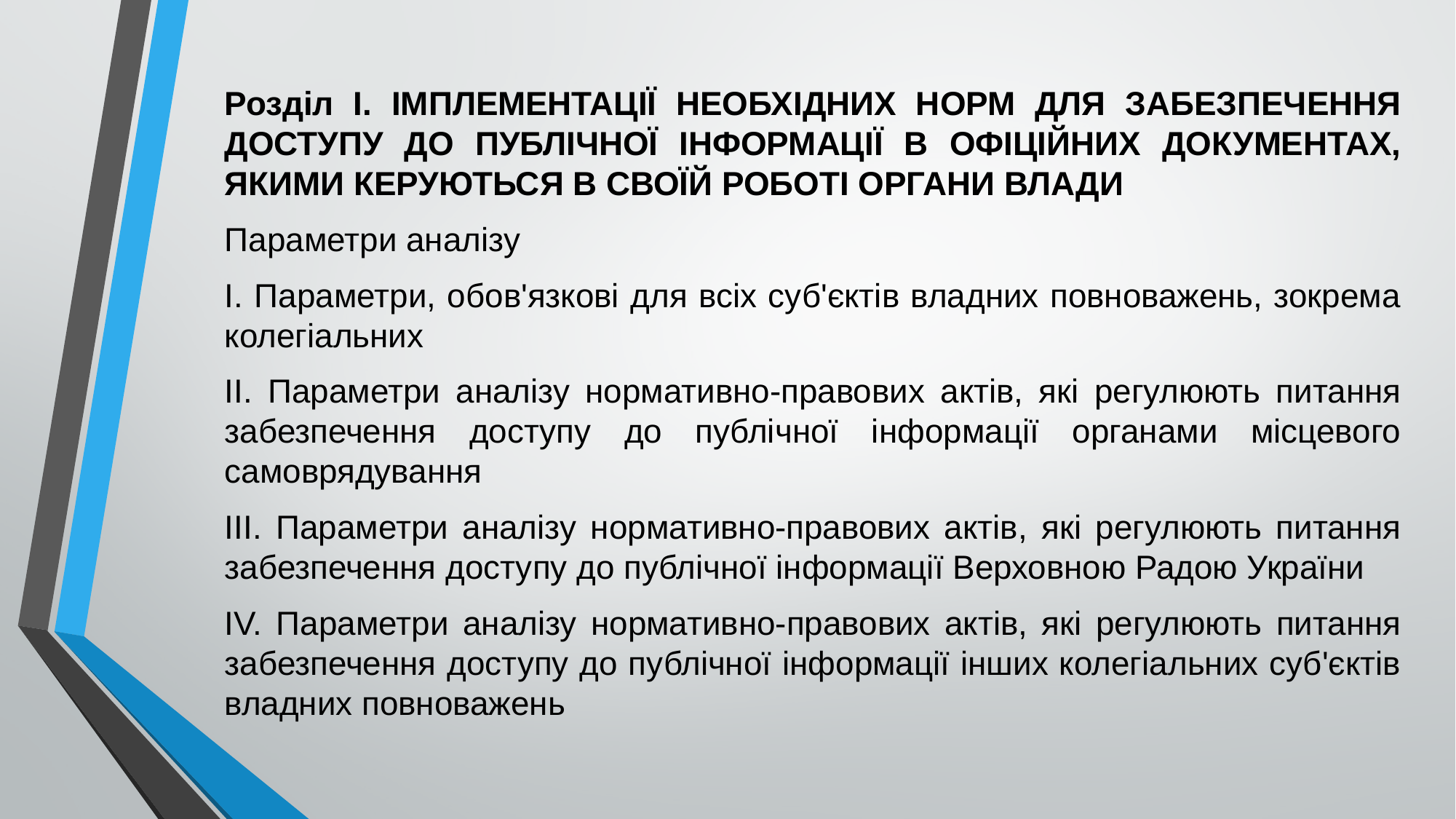

Розділ І. ІМПЛЕМЕНТАЦІЇ НЕОБХІДНИХ НОРМ ДЛЯ ЗАБЕЗПЕЧЕННЯ ДОСТУПУ ДО ПУБЛІЧНОЇ ІНФОРМАЦІЇ В ОФІЦІЙНИХ ДОКУМЕНТАХ, ЯКИМИ КЕРУЮТЬСЯ В СВОЇЙ РОБОТІ ОРГАНИ ВЛАДИ
Параметри аналізу
І. Параметри, обов'язкові для всіх суб'єктів владних повноважень, зокрема колегіальних
ІІ. Параметри аналізу нормативно-правових актів, які регулюють питання забезпечення доступу до публічної інформації органами місцевого самоврядування
ІІІ. Параметри аналізу нормативно-правових актів, які регулюють питання забезпечення доступу до публічної інформації Верховною Радою України
ІV. Параметри аналізу нормативно-правових актів, які регулюють питання забезпечення доступу до публічної інформації інших колегіальних суб'єктів владних повноважень